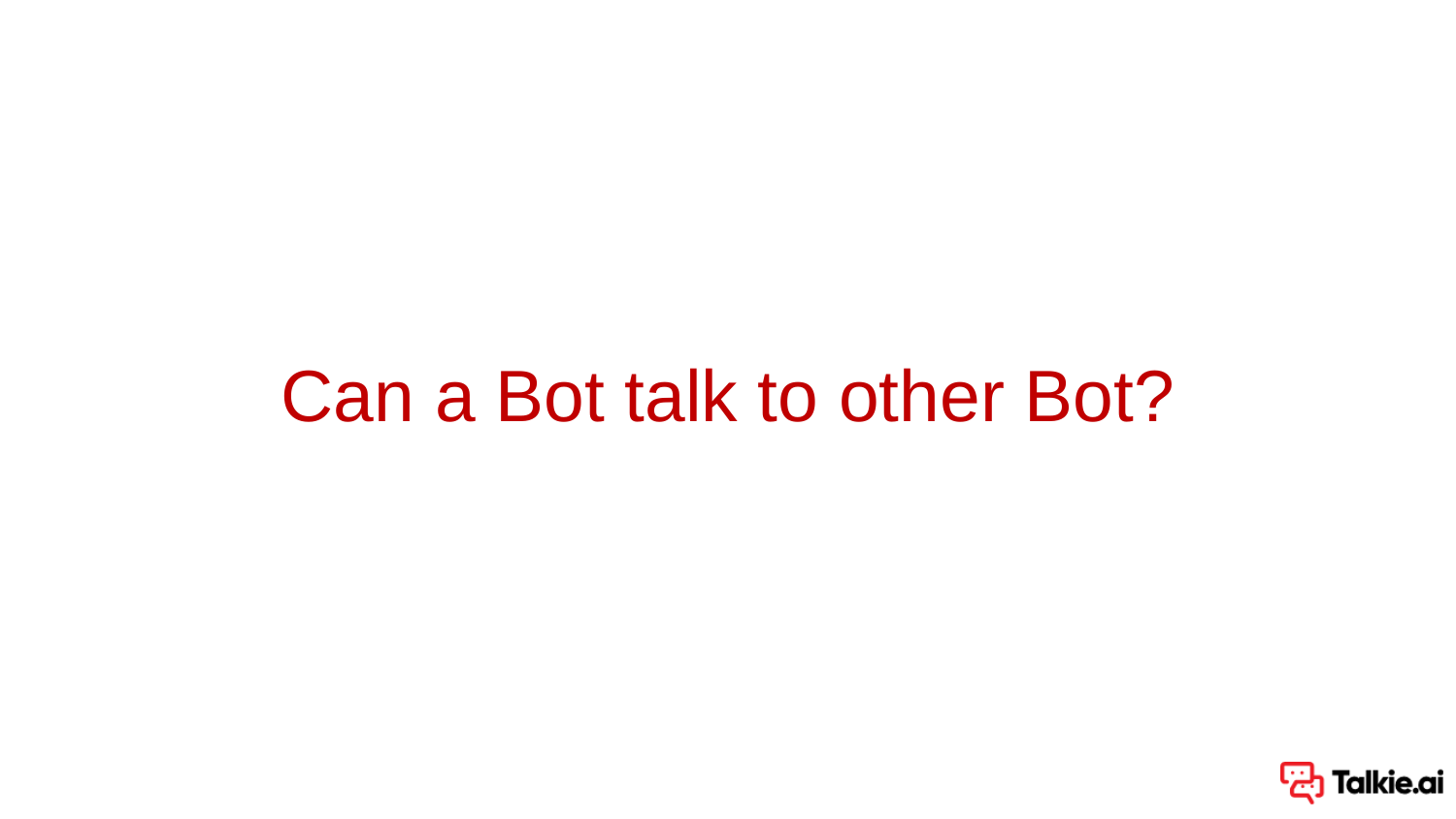

# Can a Bot talk to other Bot?